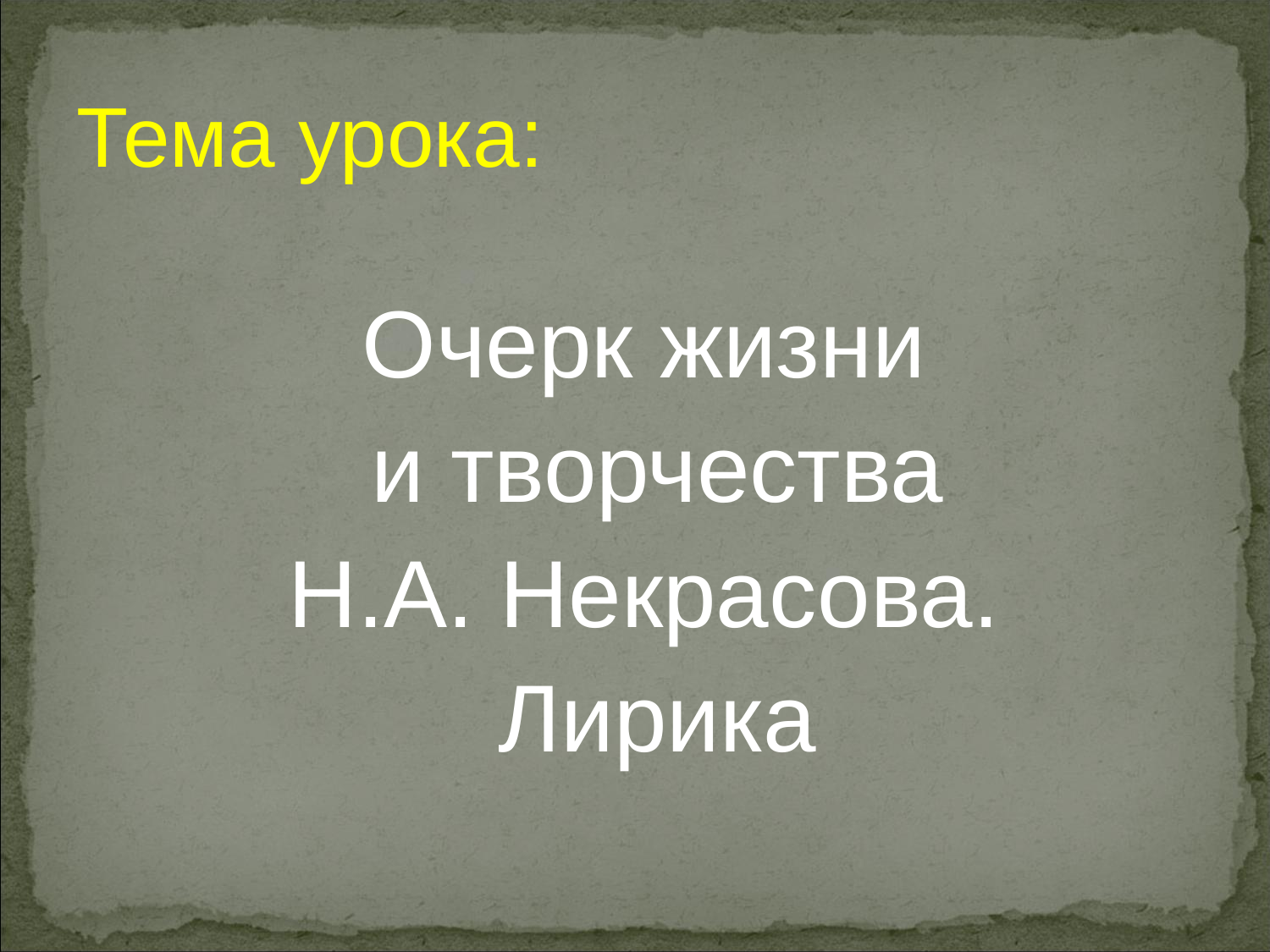

# Тема урока:
Очерк жизни
и творчества
Н.А. Некрасова.
Лирика